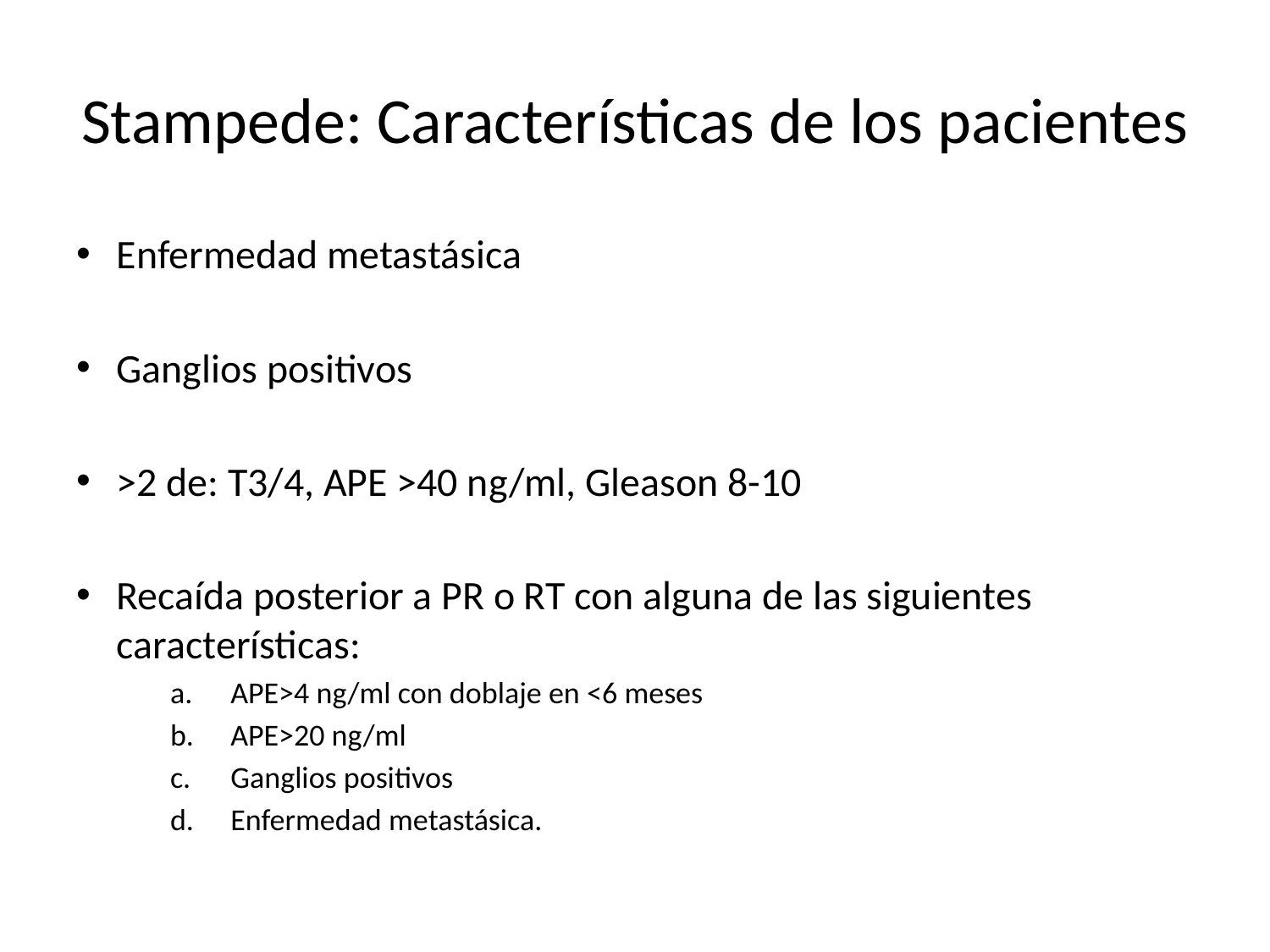

# Stampede: Características de los pacientes
Enfermedad metastásica

Ganglios positivos

>2 de: T3/4, APE >40 ng/ml, Gleason 8-10

Recaída posterior a PR o RT con alguna de las siguientes características:
APE>4 ng/ml con doblaje en <6 meses
APE>20 ng/ml
Ganglios positivos
Enfermedad metastásica.